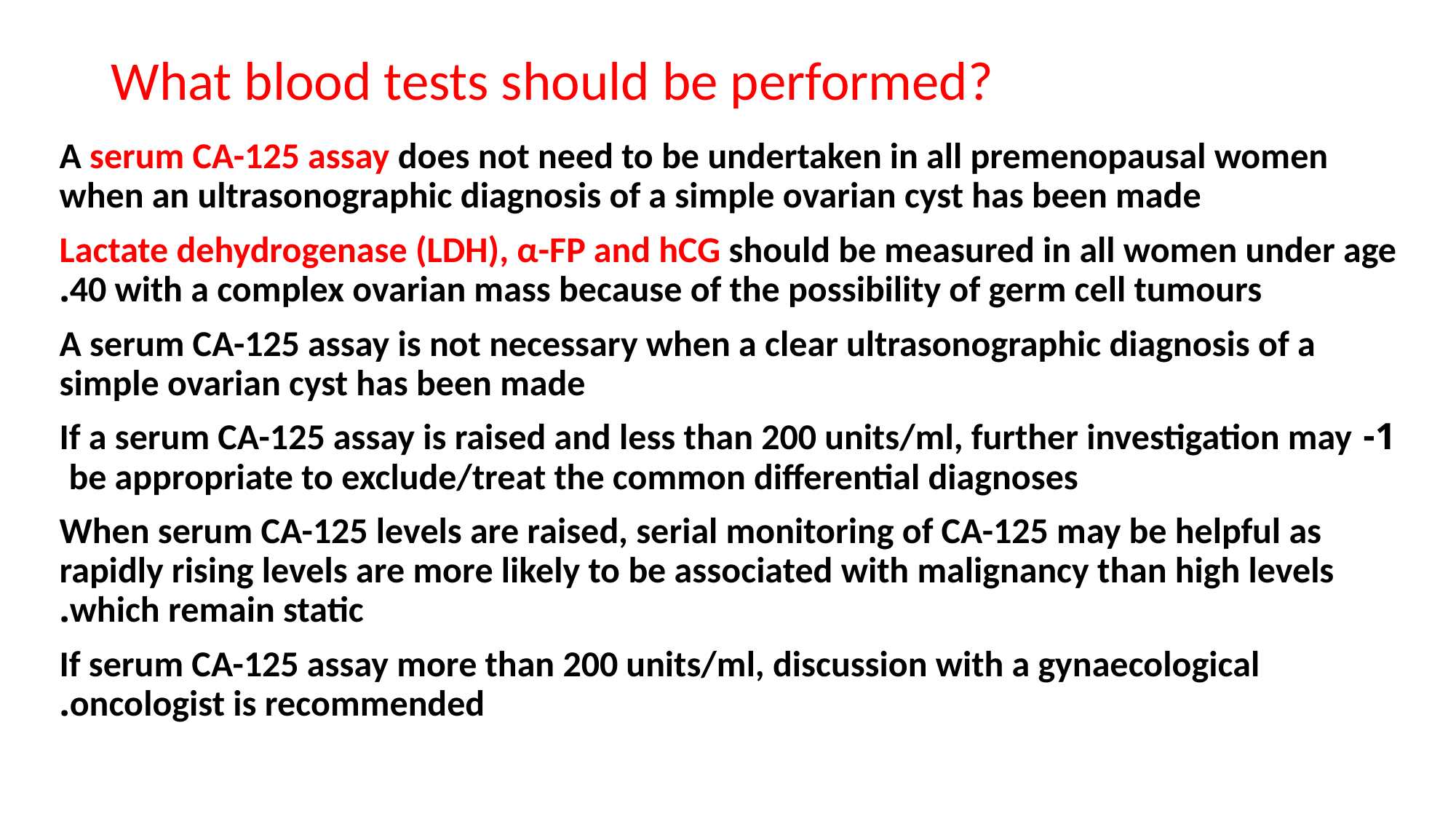

# What blood tests should be performed?
A serum CA-125 assay does not need to be undertaken in all premenopausal women when an ultrasonographic diagnosis of a simple ovarian cyst has been made
 Lactate dehydrogenase (LDH), α-FP and hCG should be measured in all women under age 40 with a complex ovarian mass because of the possibility of germ cell tumours.
A serum CA-125 assay is not necessary when a clear ultrasonographic diagnosis of a simple ovarian cyst has been made
1- If a serum CA-125 assay is raised and less than 200 units/ml, further investigation may be appropriate to exclude/treat the common differential diagnoses
When serum CA-125 levels are raised, serial monitoring of CA-125 may be helpful as rapidly rising levels are more likely to be associated with malignancy than high levels which remain static.
 If serum CA-125 assay more than 200 units/ml, discussion with a gynaecological oncologist is recommended.